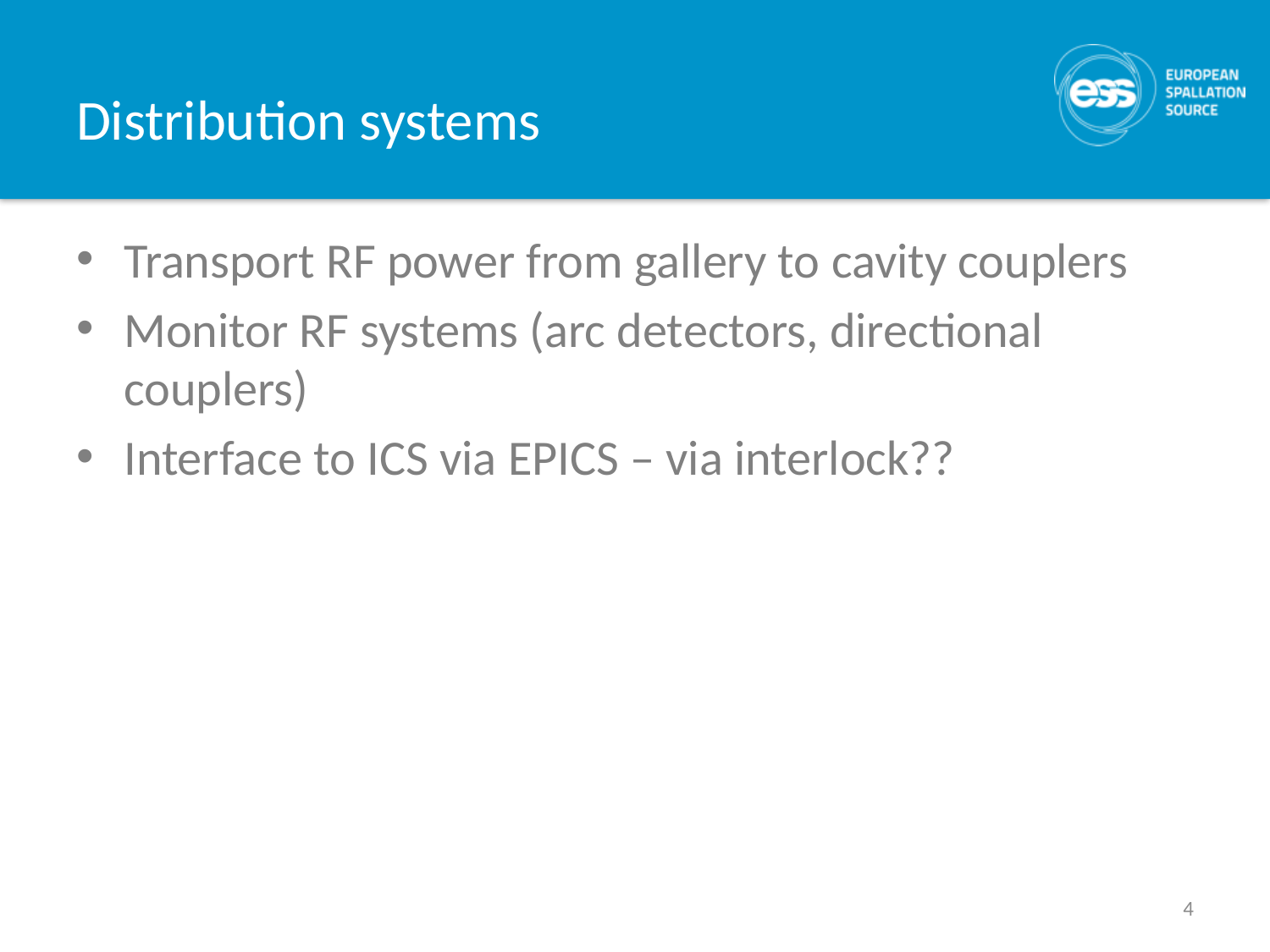

# Distribution systems
Transport RF power from gallery to cavity couplers
Monitor RF systems (arc detectors, directional couplers)
Interface to ICS via EPICS – via interlock??

4